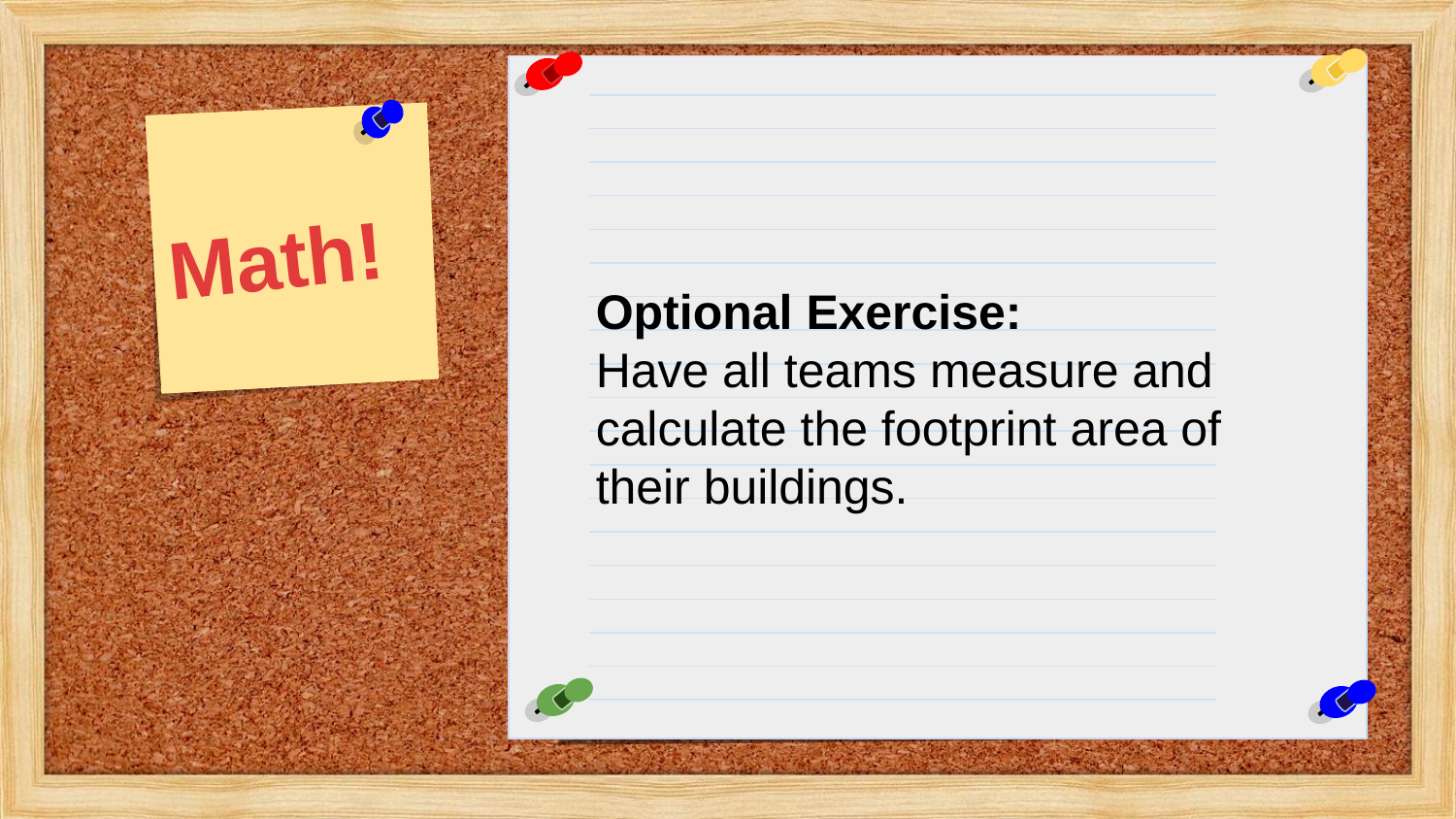

Math!
Optional Exercise:
Have all teams measure and calculate the footprint area of their buildings.